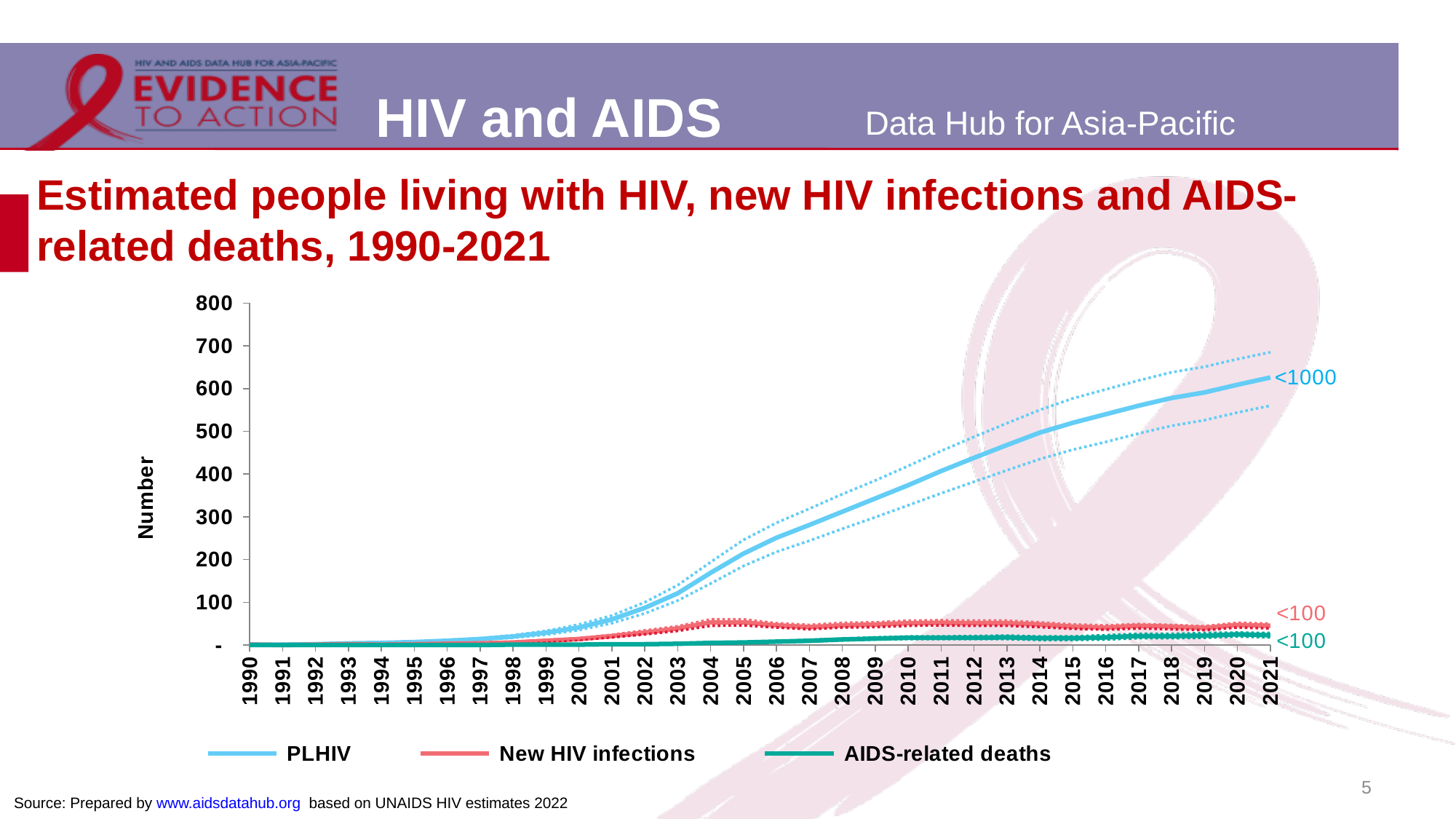

# Estimated people living with HIV, new HIV infections and AIDS-related deaths, 1990-2021

### Chart

| Category |  PLHIV  |  PLHIV Lower bound  |  PLHIV Upper bound  |  New HIV infections  |  New HIV infections Lower bound  |  New HIV infections Upper bound  |  AIDS-related deaths  |  AIDS-related deaths Lower bound  |  AIDS-related deaths Upper bound  |
|---|---|---|---|---|---|---|---|---|---|
| 1990 | 1.0 | 0.82303 | 1.0 | 1.0 | 0.82648 | 1.0 | 0.0 | 0.0 | 0.0 |
| 1991 | 1.0 | 1.0 | 1.0 | 0.0 | 0.21678 | 0.29835 | 0.0 | 0.0117 | 0.01999 |
| 1992 | 2.0 | 1.0 | 2.0 | 1.0 | 0.43999 | 0.60878 | 0.0 | 0.02259 | 0.03688 |
| 1993 | 4.0 | 3.0 | 4.0 | 2.0 | 2.0 | 2.0 | 0.0 | 0.04343 | 0.06837 |
| 1994 | 5.0 | 4.0 | 6.0 | 1.0 | 1.0 | 1.0 | 0.0 | 0.07844 | 0.11827 |
| 1995 | 7.0 | 6.0 | 8.0 | 2.0 | 2.0 | 3.0 | 0.0 | 0.12598 | 0.18558 |
| 1996 | 10.0 | 9.0 | 12.0 | 3.0 | 3.0 | 4.0 | 0.0 | 0.19601 | 0.28336 |
| 1997 | 14.0 | 12.0 | 16.0 | 4.0 | 4.0 | 5.0 | 0.0 | 0.29378 | 0.42056 |
| 1998 | 20.0 | 17.0 | 23.0 | 6.0 | 5.0 | 7.0 | 1.0 | 0.42581 | 0.60801 |
| 1999 | 29.0 | 24.0 | 33.0 | 10.0 | 8.0 | 12.0 | 1.0 | 0.6148 | 0.87644 |
| 2000 | 41.0 | 35.0 | 48.0 | 14.0 | 12.0 | 16.0 | 1.0 | 0.8863 | 1.0 |
| 2001 | 60.0 | 51.0 | 69.0 | 21.0 | 18.0 | 24.0 | 2.0 | 1.0 | 2.0 |
| 2002 | 87.0 | 74.0 | 100.0 | 29.0 | 25.0 | 34.0 | 2.0 | 2.0 | 3.0 |
| 2003 | 121.0 | 104.0 | 140.0 | 39.0 | 33.0 | 44.0 | 3.0 | 3.0 | 4.0 |
| 2004 | 169.0 | 144.0 | 194.0 | 53.0 | 45.0 | 60.0 | 5.0 | 4.0 | 5.0 |
| 2005 | 214.0 | 185.0 | 246.0 | 53.0 | 46.0 | 60.0 | 6.0 | 5.0 | 7.0 |
| 2006 | 251.0 | 218.0 | 286.0 | 46.0 | 41.0 | 51.0 | 8.0 | 7.0 | 9.0 |
| 2007 | 281.0 | 244.0 | 319.0 | 42.0 | 37.0 | 47.0 | 10.0 | 8.0 | 12.0 |
| 2008 | 312.0 | 272.0 | 353.0 | 46.0 | 41.0 | 52.0 | 13.0 | 11.0 | 15.0 |
| 2009 | 343.0 | 299.0 | 385.0 | 48.0 | 42.0 | 53.0 | 15.0 | 13.0 | 18.0 |
| 2010 | 374.0 | 327.0 | 419.0 | 51.0 | 45.0 | 57.0 | 17.0 | 14.0 | 20.0 |
| 2011 | 407.0 | 355.0 | 454.0 | 52.0 | 46.0 | 58.0 | 17.0 | 14.0 | 20.0 |
| 2012 | 438.0 | 382.0 | 487.0 | 51.0 | 45.0 | 57.0 | 17.0 | 14.0 | 21.0 |
| 2013 | 468.0 | 409.0 | 519.0 | 51.0 | 45.0 | 57.0 | 18.0 | 14.0 | 22.0 |
| 2014 | 497.0 | 435.0 | 550.0 | 48.0 | 42.0 | 53.0 | 16.0 | 12.0 | 20.0 |
| 2015 | 520.0 | 457.0 | 577.0 | 43.0 | 38.0 | 48.0 | 16.0 | 12.0 | 20.0 |
| 2016 | 540.0 | 475.0 | 598.0 | 41.0 | 36.0 | 46.0 | 18.0 | 13.0 | 23.0 |
| 2017 | 560.0 | 495.0 | 619.0 | 45.0 | 39.0 | 49.0 | 21.0 | 16.0 | 26.0 |
| 2018 | 578.0 | 513.0 | 638.0 | 43.0 | 37.0 | 47.0 | 21.0 | 16.0 | 26.0 |
| 2019 | 591.0 | 526.0 | 651.0 | 40.0 | 35.0 | 44.0 | 22.0 | 17.0 | 28.0 |
| 2020 | 609.0 | 544.0 | 669.0 | 47.0 | 41.0 | 52.0 | 25.0 | 20.0 | 29.0 |
| 2021 | 626.0 | 560.0 | 685.0 | 45.0 | 39.0 | 50.0 | 23.0 | 18.0 | 28.0 |
5
Source: Prepared by www.aidsdatahub.org  based on UNAIDS HIV estimates 2022